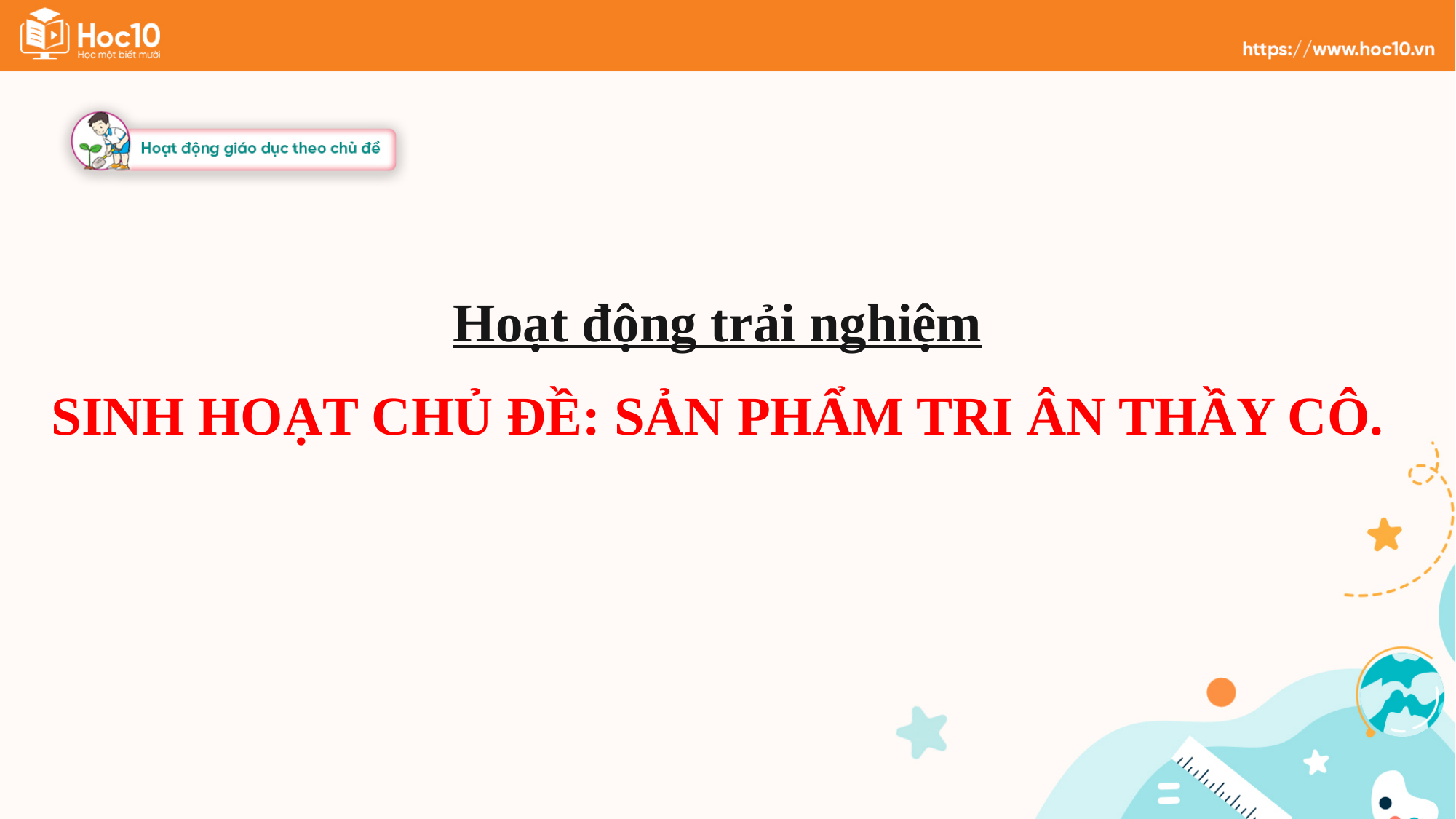

Hoạt động trải nghiệm
SINH HOẠT CHỦ ĐỀ: SẢN PHẨM TRI ÂN THẦY CÔ.